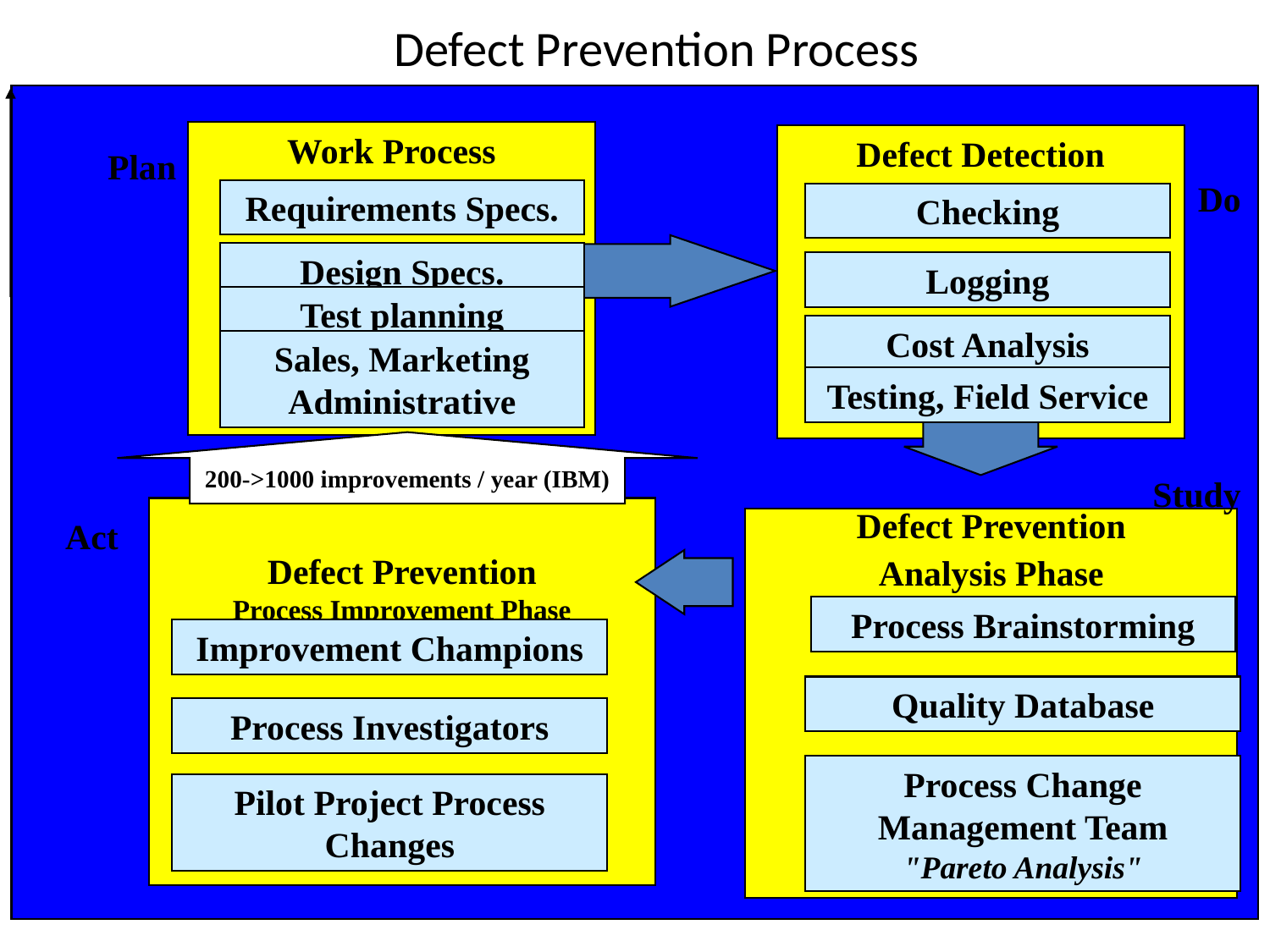

# Defect Prevention Process

Work Process
Defect Detection
Plan
Do
200->1000 improvements / year (IBM)
Requirements Specs.
Checking

Design Specs.
Logging
Test planning
Cost Analysis
Sales, Marketing Administrative
Testing, Field Service

Study

Defect Prevention
Process Improvement Phase
Act
Defect Prevention
Analysis Phase

Process Brainstorming
Improvement Champions
Quality Database
Process Investigators
Process Change Management Team
"Pareto Analysis"
Pilot Project Process Changes

Half-day Inspection Mechanics. Gilb@acm.org